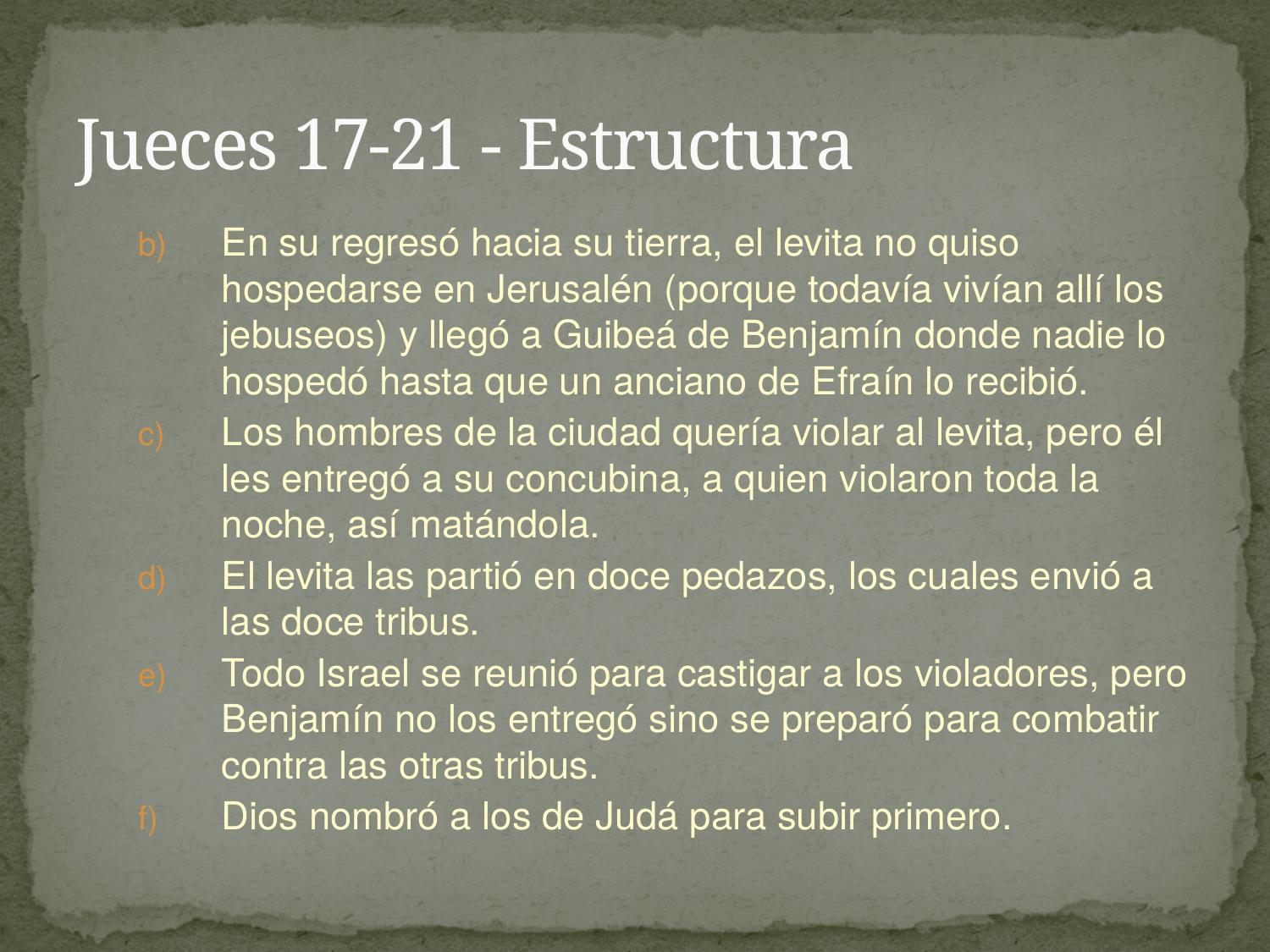

# Jueces 17-21 - Estructura
En su regresó hacia su tierra, el levita no quiso hospedarse en Jerusalén (porque todavía vivían allí los jebuseos) y llegó a Guibeá de Benjamín donde nadie lo hospedó hasta que un anciano de Efraín lo recibió.
Los hombres de la ciudad quería violar al levita, pero él les entregó a su concubina, a quien violaron toda la noche, así matándola.
El levita las partió en doce pedazos, los cuales envió a las doce tribus.
Todo Israel se reunió para castigar a los violadores, pero Benjamín no los entregó sino se preparó para combatir contra las otras tribus.
Dios nombró a los de Judá para subir primero.